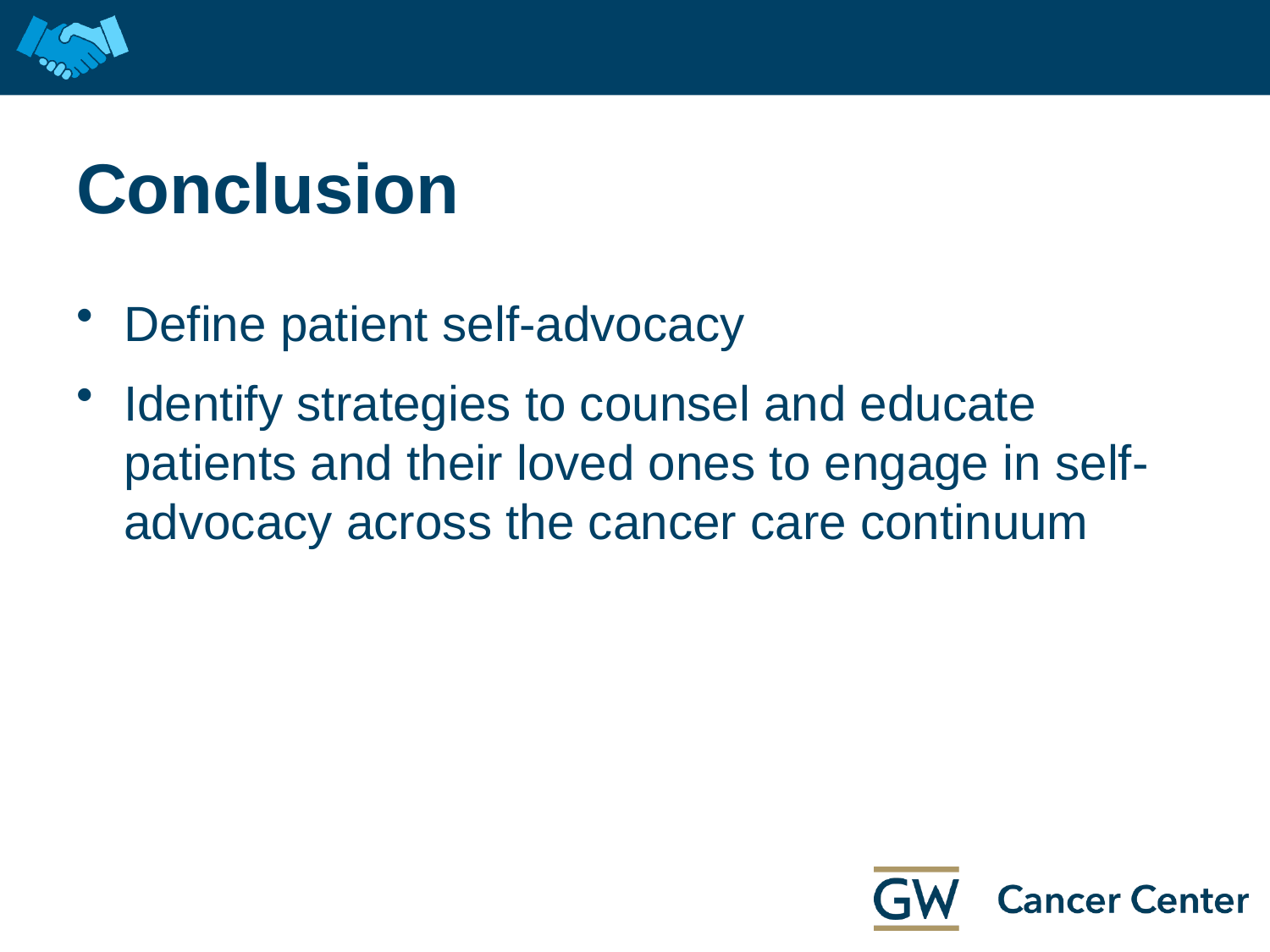

# Conclusion
Define patient self-advocacy
Identify strategies to counsel and educate patients and their loved ones to engage in self-advocacy across the cancer care continuum